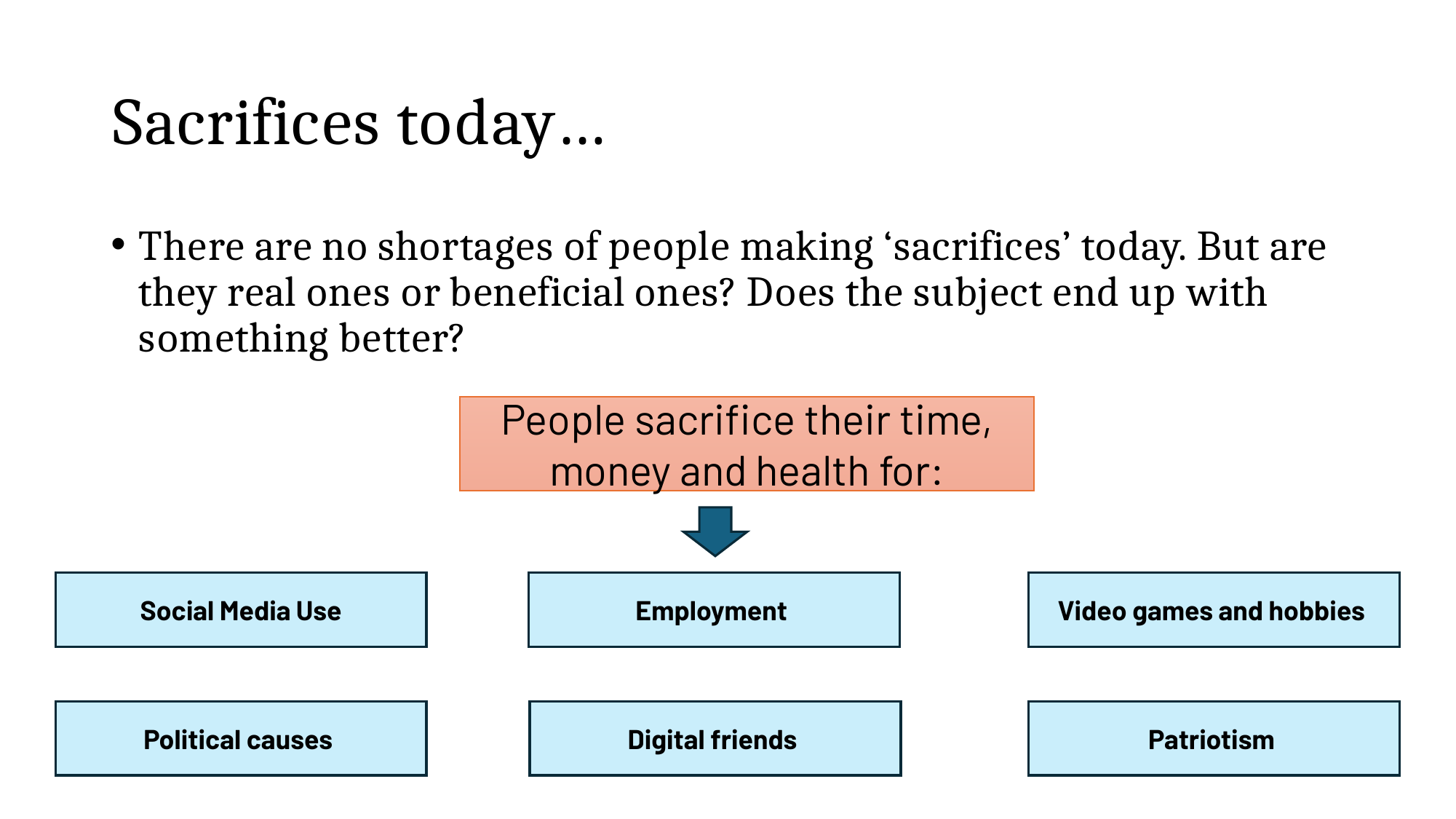

# Sacrifices today…
There are no shortages of people making ‘sacrifices’ today. But are they real ones or beneficial ones? Does the subject end up with something better?
People sacrifice their time, money and health for:

Social Media Use
Video games and hobbies
Employment
Political causes
Digital friends
Patriotism